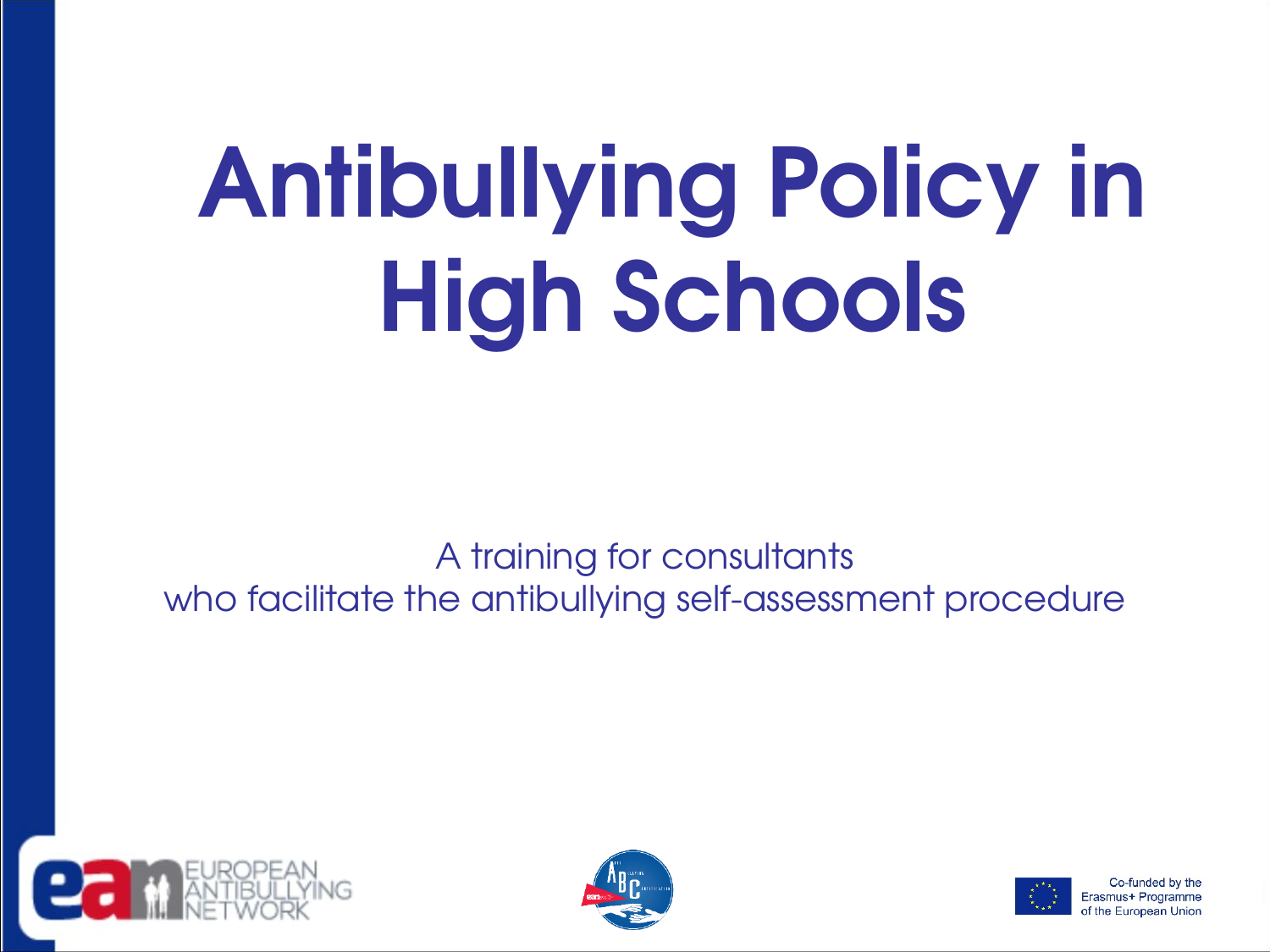

# Antibullying Policy in High Schools
A training for consultants
who facilitate the antibullying self-assessment procedure